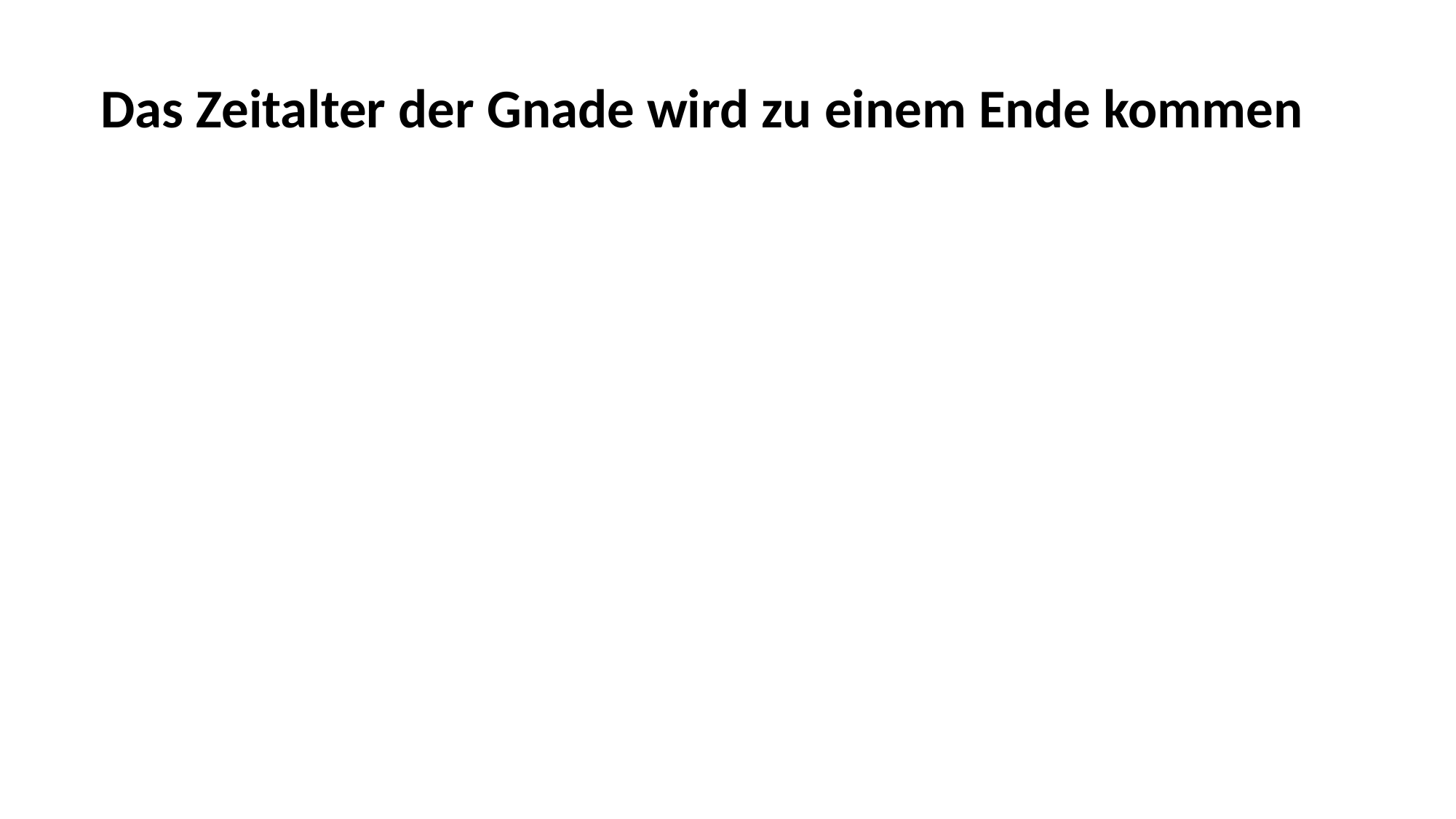

Das Zeitalter der Gnade wird zu einem Ende kommen